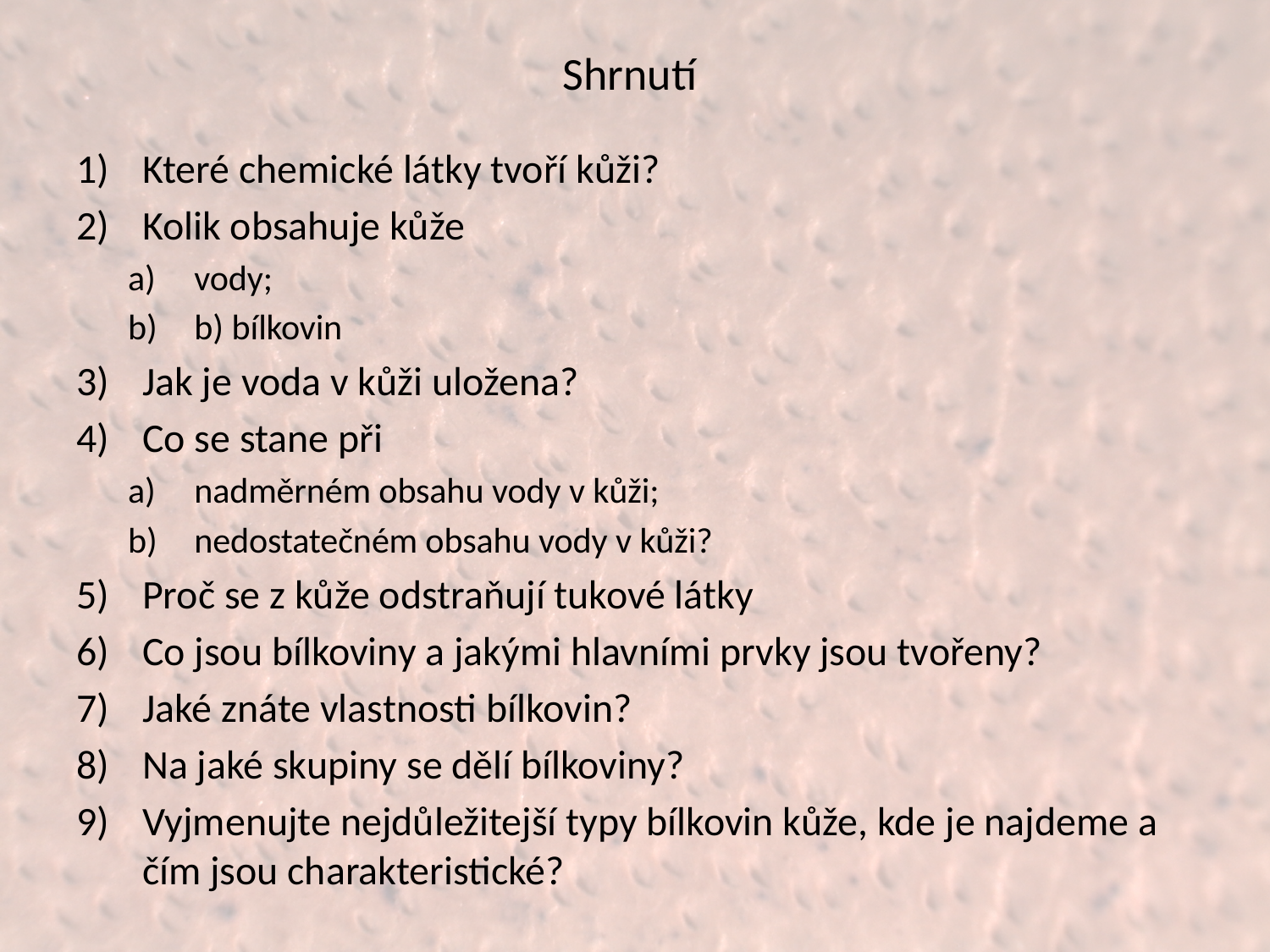

# Shrnutí
Které chemické látky tvoří kůži?
Kolik obsahuje kůže
vody;
b) bílkovin
Jak je voda v kůži uložena?
Co se stane při
nadměrném obsahu vody v kůži;
nedostatečném obsahu vody v kůži?
Proč se z kůže odstraňují tukové látky
Co jsou bílkoviny a jakými hlavními prvky jsou tvořeny?
Jaké znáte vlastnosti bílkovin?
Na jaké skupiny se dělí bílkoviny?
Vyjmenujte nejdůležitejší typy bílkovin kůže, kde je najdeme a čím jsou charakteristické?